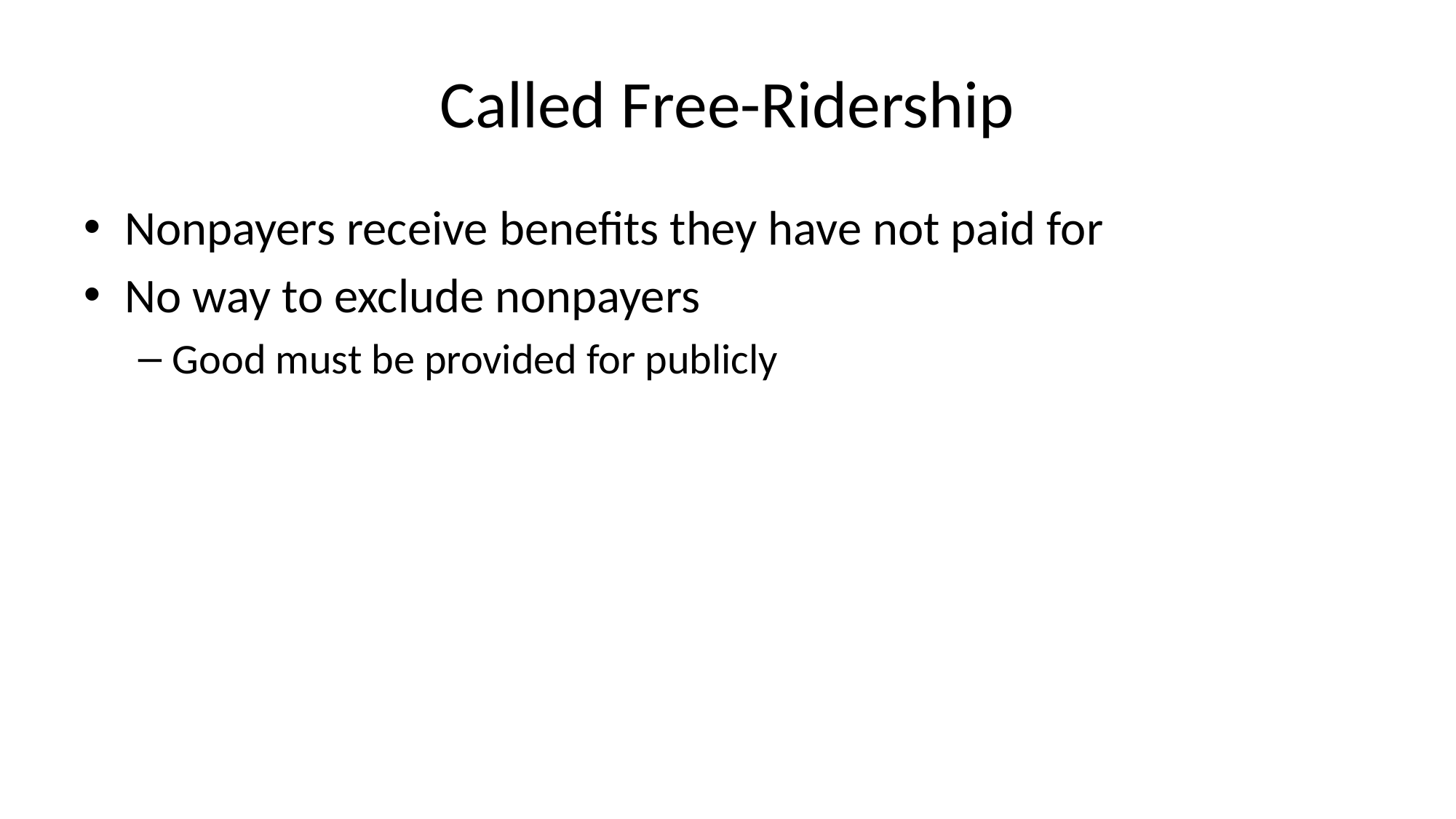

# Called Free-Ridership
Nonpayers receive benefits they have not paid for
No way to exclude nonpayers
Good must be provided for publicly